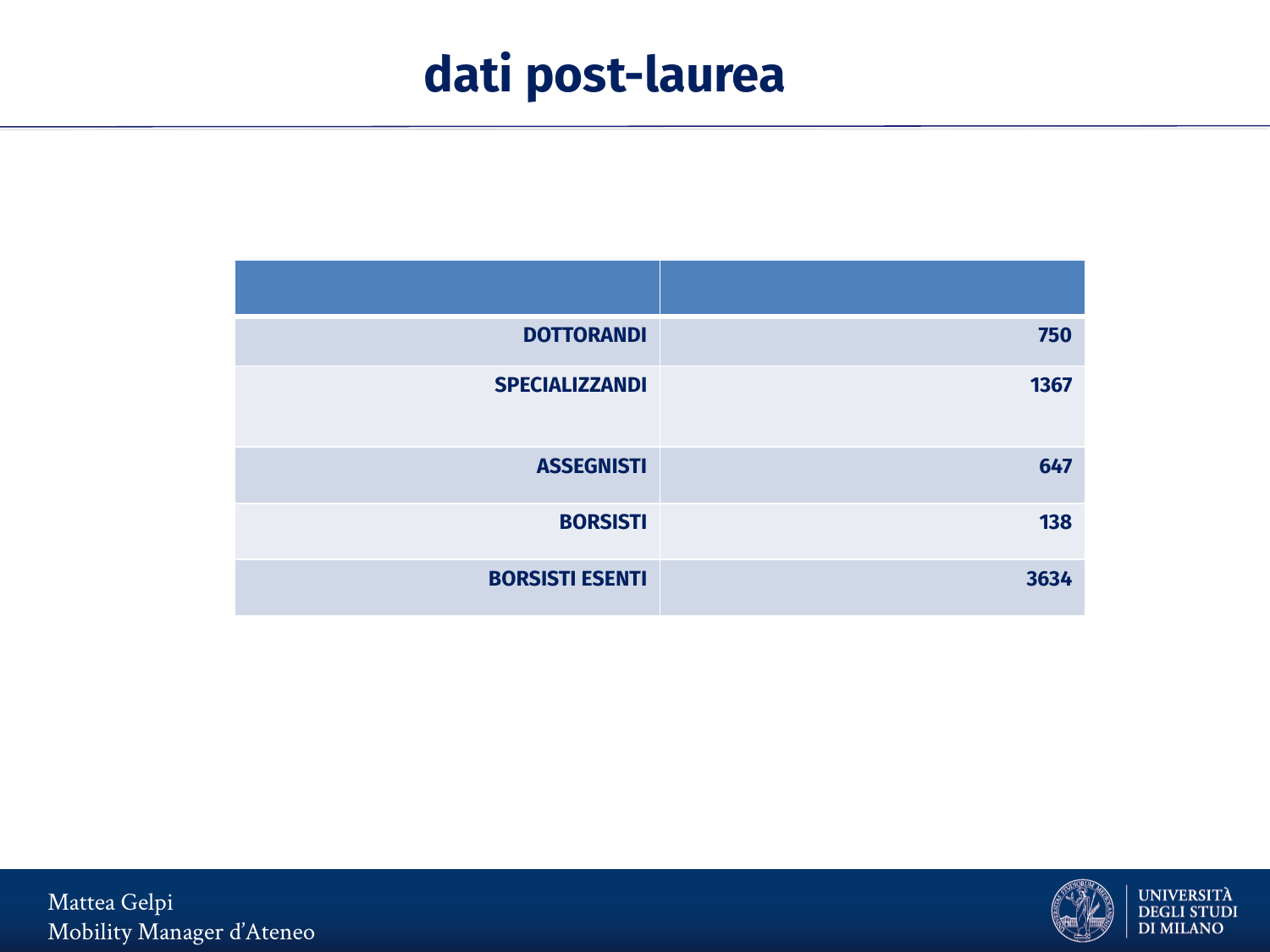

dati post-laurea
|  |  |
| --- | --- |
| DOTTORANDI | 750 |
| SPECIALIZZANDI | 1367 |
| ASSEGNISTI | 647 |
| BORSISTI | 138 |
| BORSISTI ESENTI | 3634 |